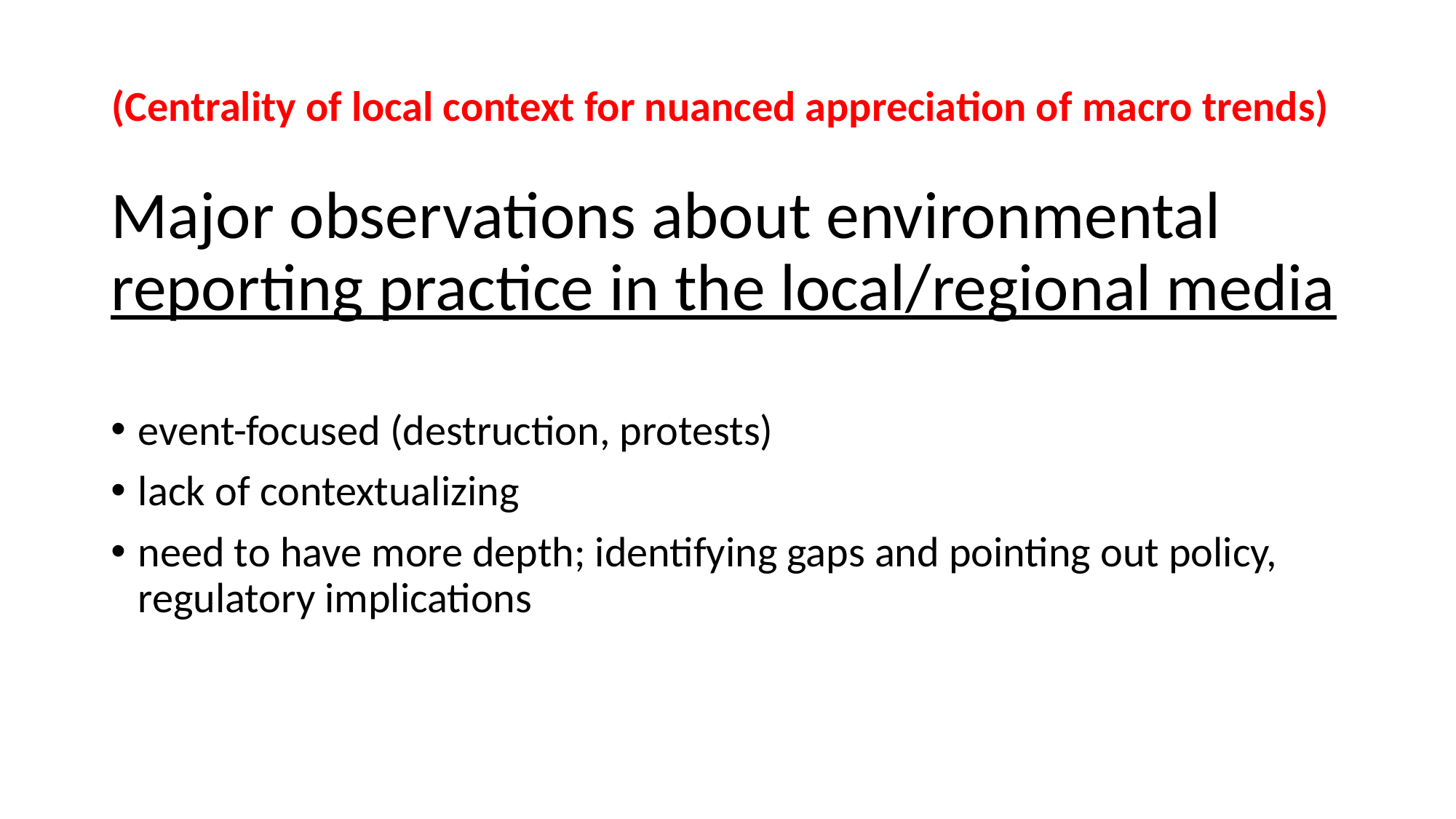

(Centrality of local context for nuanced appreciation of macro trends)
# Major observations about environmental reporting practice in the local/regional media

event-focused (destruction, protests)
lack of contextualizing
need to have more depth; identifying gaps and pointing out policy, regulatory implications